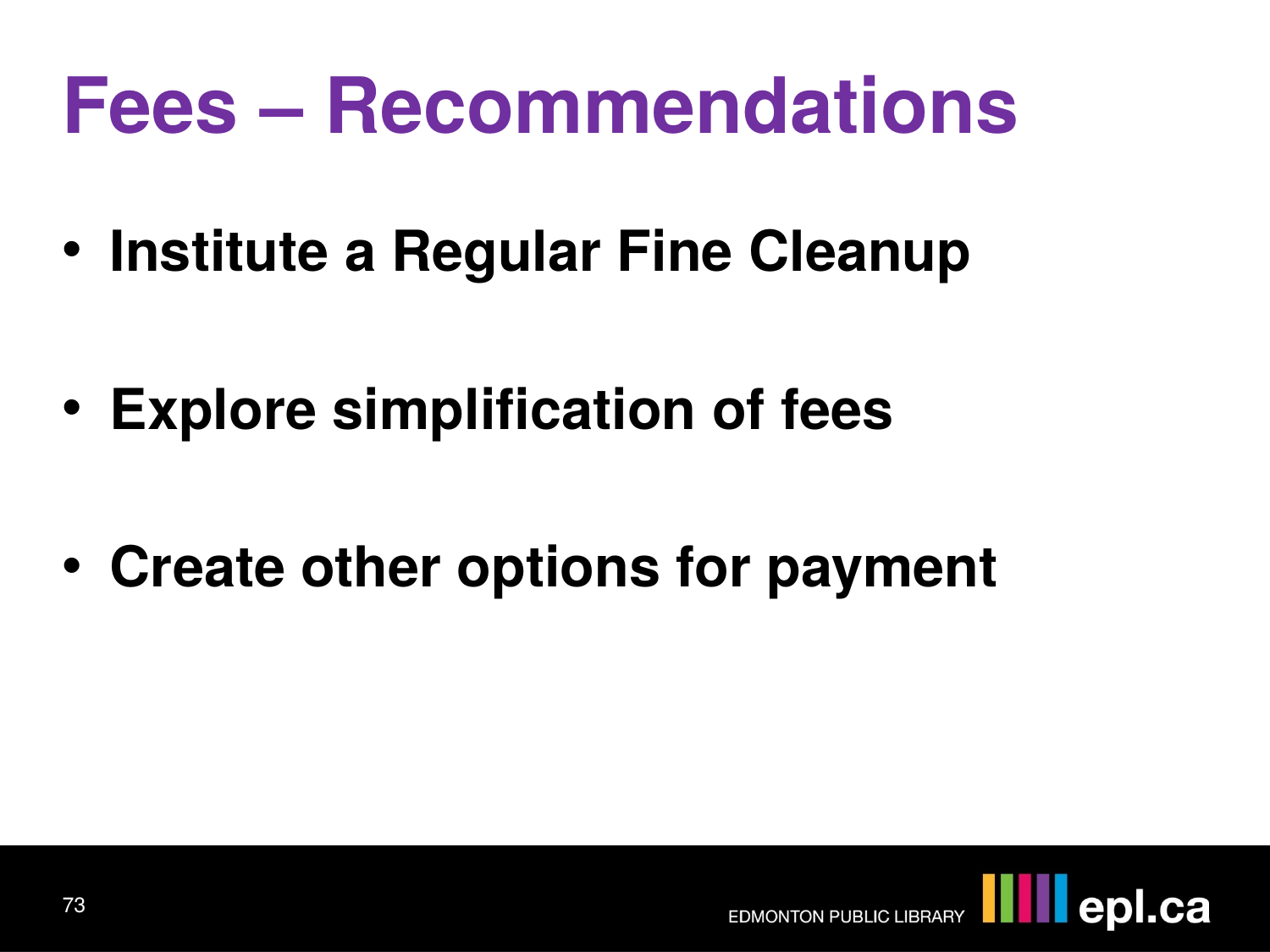

Fees – Recommendations
Institute a Regular Fine Cleanup

Explore simplification of fees

Create other options for payment

73